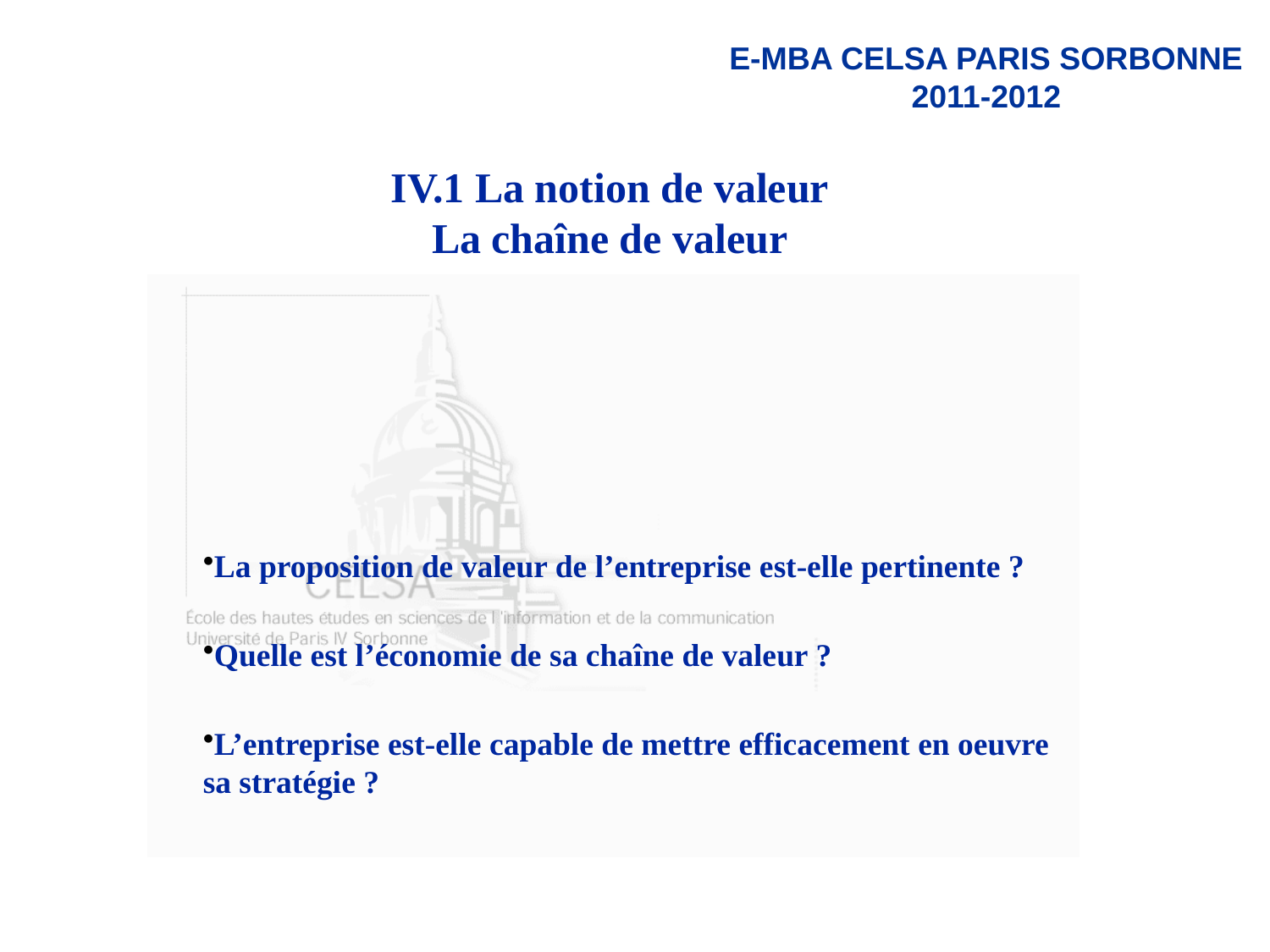

# IV.1 La notion de valeur La chaîne de valeur
La proposition de valeur de l’entreprise est-elle pertinente ?

Quelle est l’économie de sa chaîne de valeur ?

L’entreprise est-elle capable de mettre efficacement en oeuvre sa stratégie ?